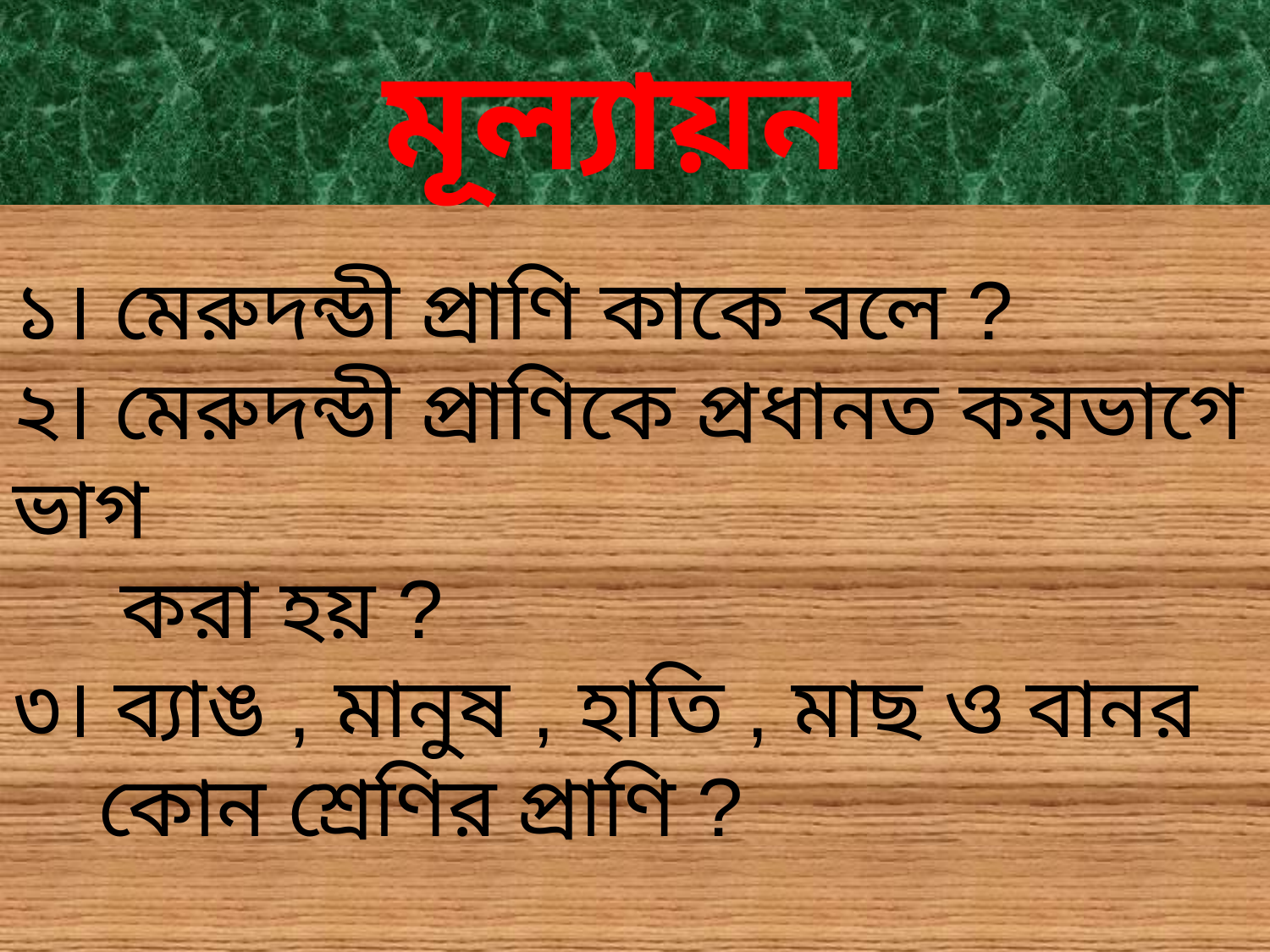

মূল্যায়ন
# ১। মেরুদন্ডী প্রাণি কাকে বলে ? ২। মেরুদন্ডী প্রাণিকে প্রধানত কয়ভাগে ভাগ করা হয় ? ৩। ব্যাঙ , মানুষ , হাতি , মাছ ও বানর কোন শ্রেণির প্রাণি ?